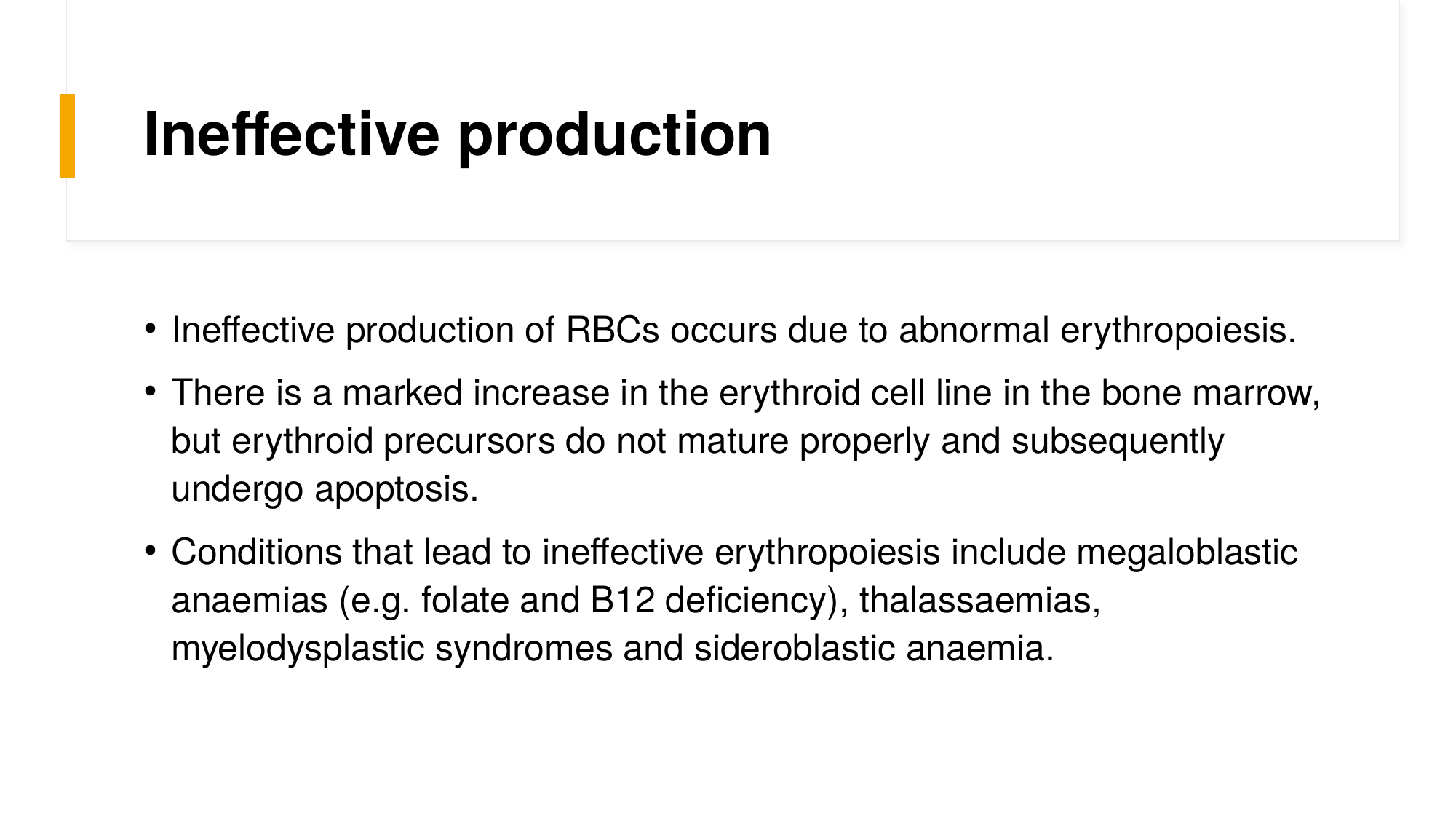

# Ineffective production
Ineffective production of RBCs occurs due to abnormal erythropoiesis.
There is a marked increase in the erythroid cell line in the bone marrow, but erythroid precursors do not mature properly and subsequently undergo apoptosis.
Conditions that lead to ineffective erythropoiesis include megaloblastic anaemias (e.g. folate and B12 deficiency), thalassaemias, myelodysplastic syndromes and sideroblastic anaemia.